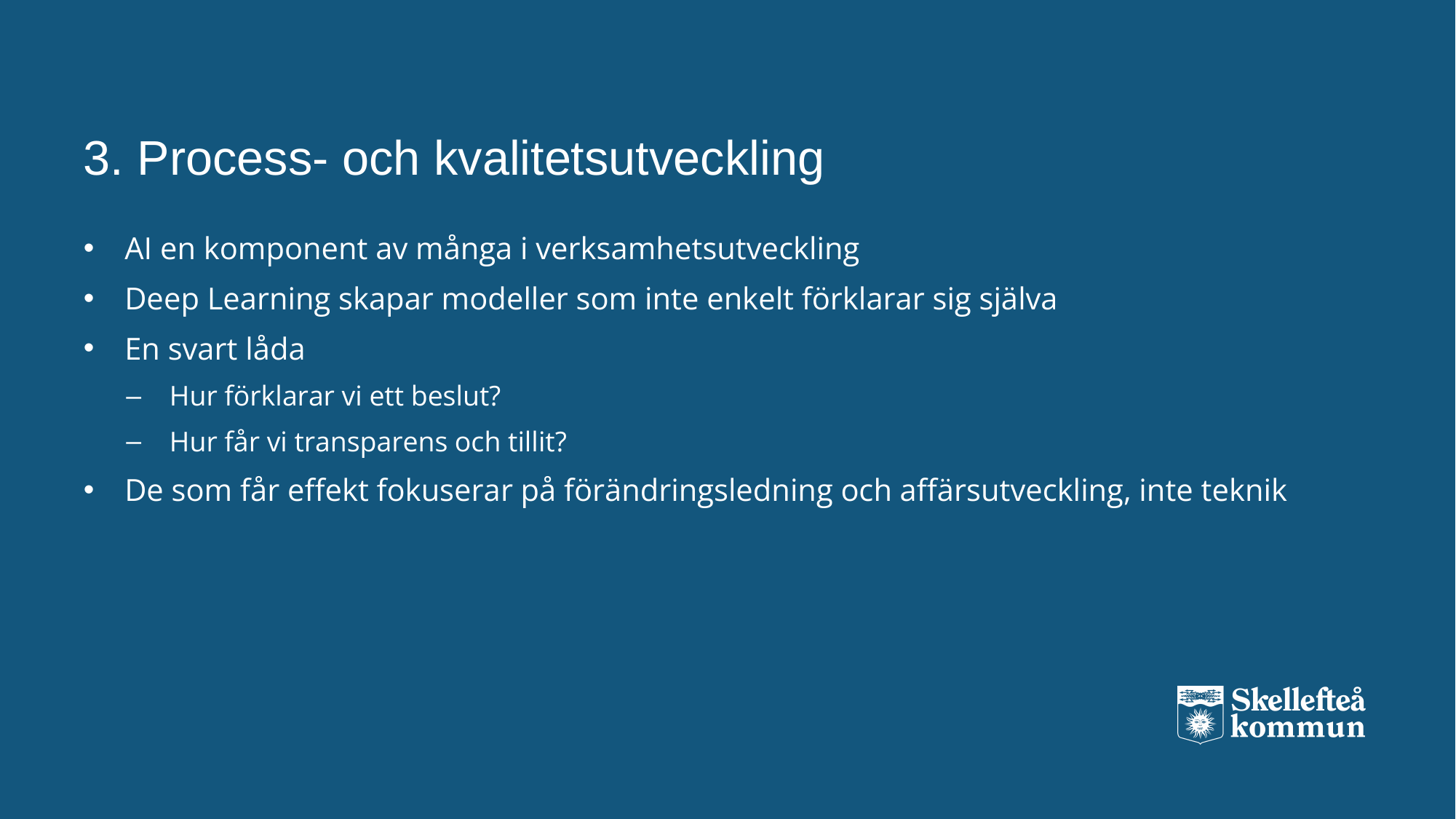

# 3. Process- och kvalitetsutveckling
AI en komponent av många i verksamhetsutveckling
Deep Learning skapar modeller som inte enkelt förklarar sig själva
En svart låda
Hur förklarar vi ett beslut?
Hur får vi transparens och tillit?
De som får effekt fokuserar på förändringsledning och affärsutveckling, inte teknik